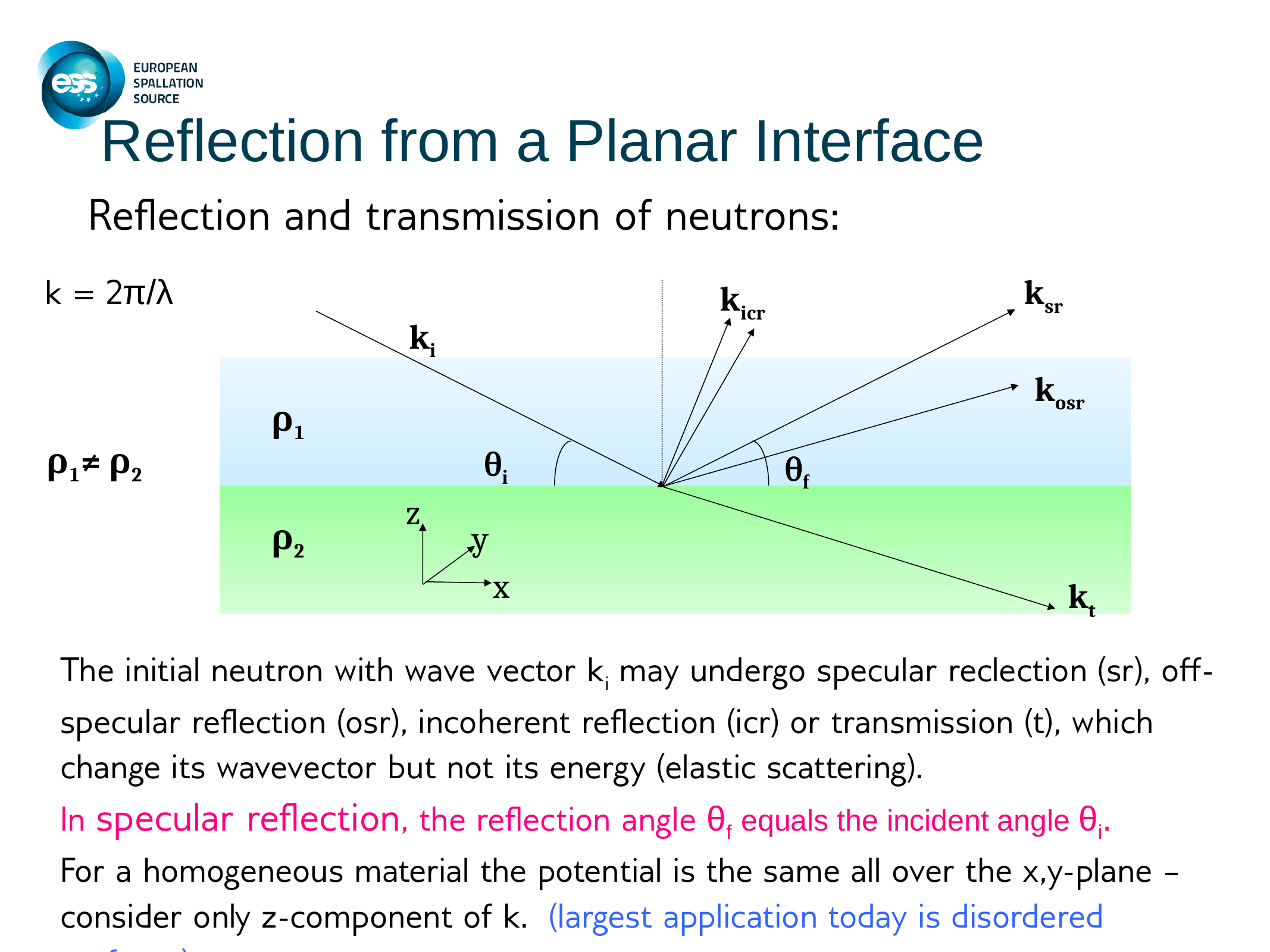

Reflection from a Planar Interface
Reflection and transmission of neutrons:
ksr
kicr

ki

kosr

ρ1
θi

θf

z
y

x

ρ2
kt
k = 2π/λ

ρ1≠ ρ2
The initial neutron with wave vector ki may undergo specular reclection (sr), off-specular reflection (osr), incoherent reflection (icr) or transmission (t), which change its wavevector but not its energy (elastic scattering).
In specular reflection, the reflection angle θf equals the incident angle θi.
For a homogeneous material the potential is the same all over the x,y-plane – consider only z-component of k.  (largest application today is disordered surfaces)